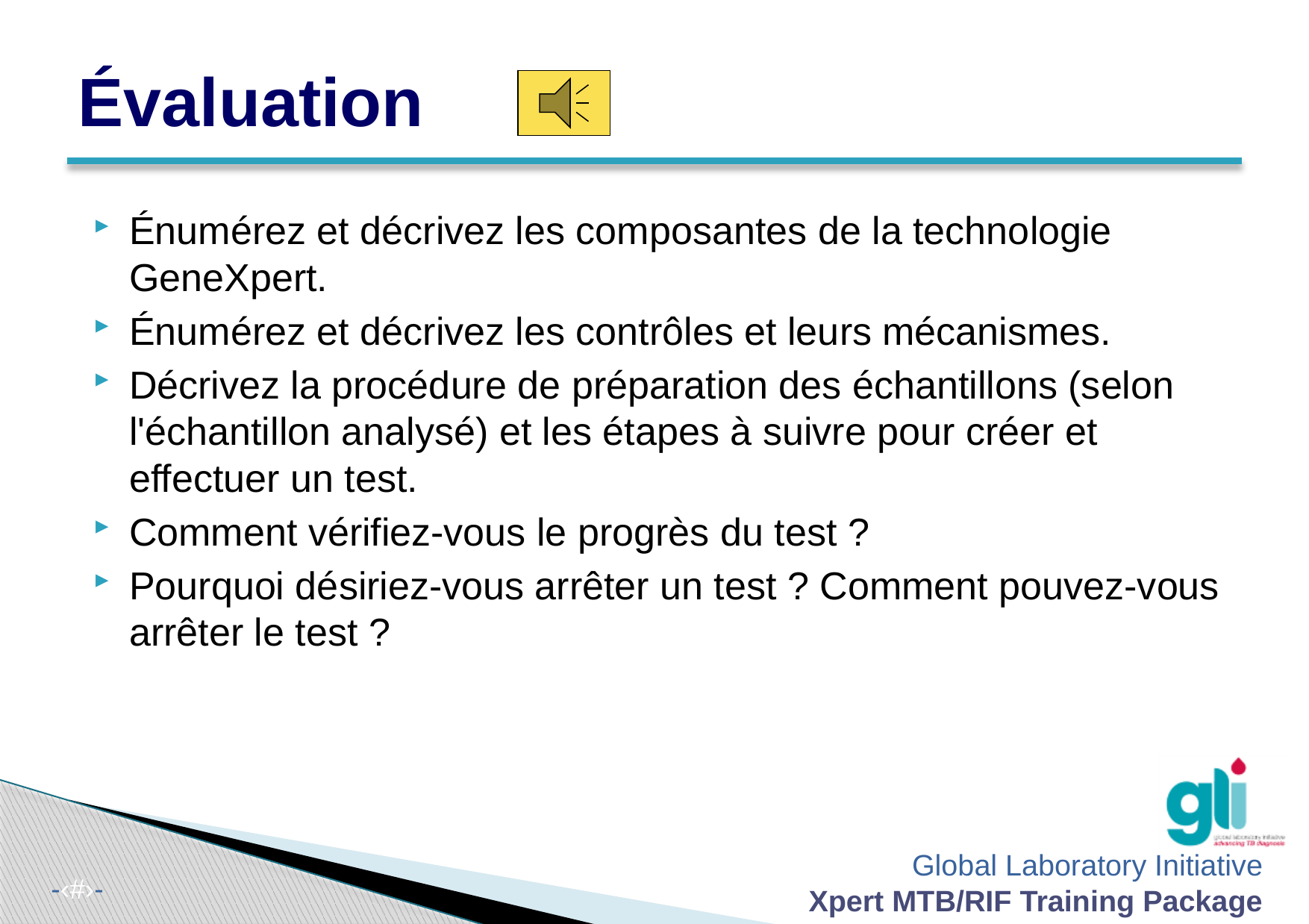

# Évaluation

Énumérez et décrivez les composantes de la technologie GeneXpert.
Énumérez et décrivez les contrôles et leurs mécanismes.
Décrivez la procédure de préparation des échantillons (selon l'échantillon analysé) et les étapes à suivre pour créer et effectuer un test.
Comment vérifiez-vous le progrès du test ?
Pourquoi désiriez-vous arrêter un test ? Comment pouvez-vous arrêter le test ?